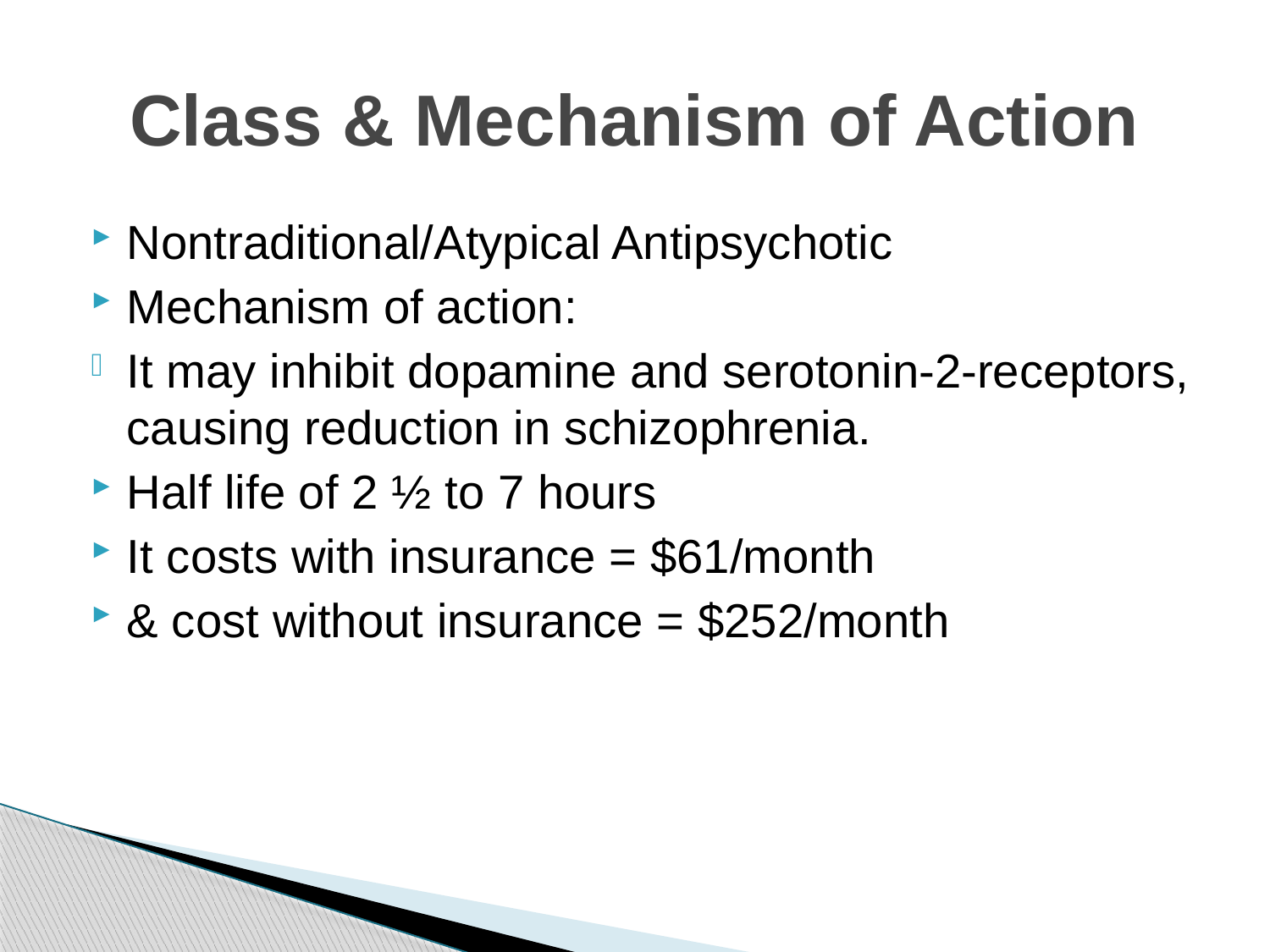

# Class & Mechanism of Action
Nontraditional/Atypical Antipsychotic
Mechanism of action:
It may inhibit dopamine and serotonin-2-receptors, causing reduction in schizophrenia.
Half life of 2 ½ to 7 hours
It costs with insurance = $61/month
& cost without insurance = $252/month